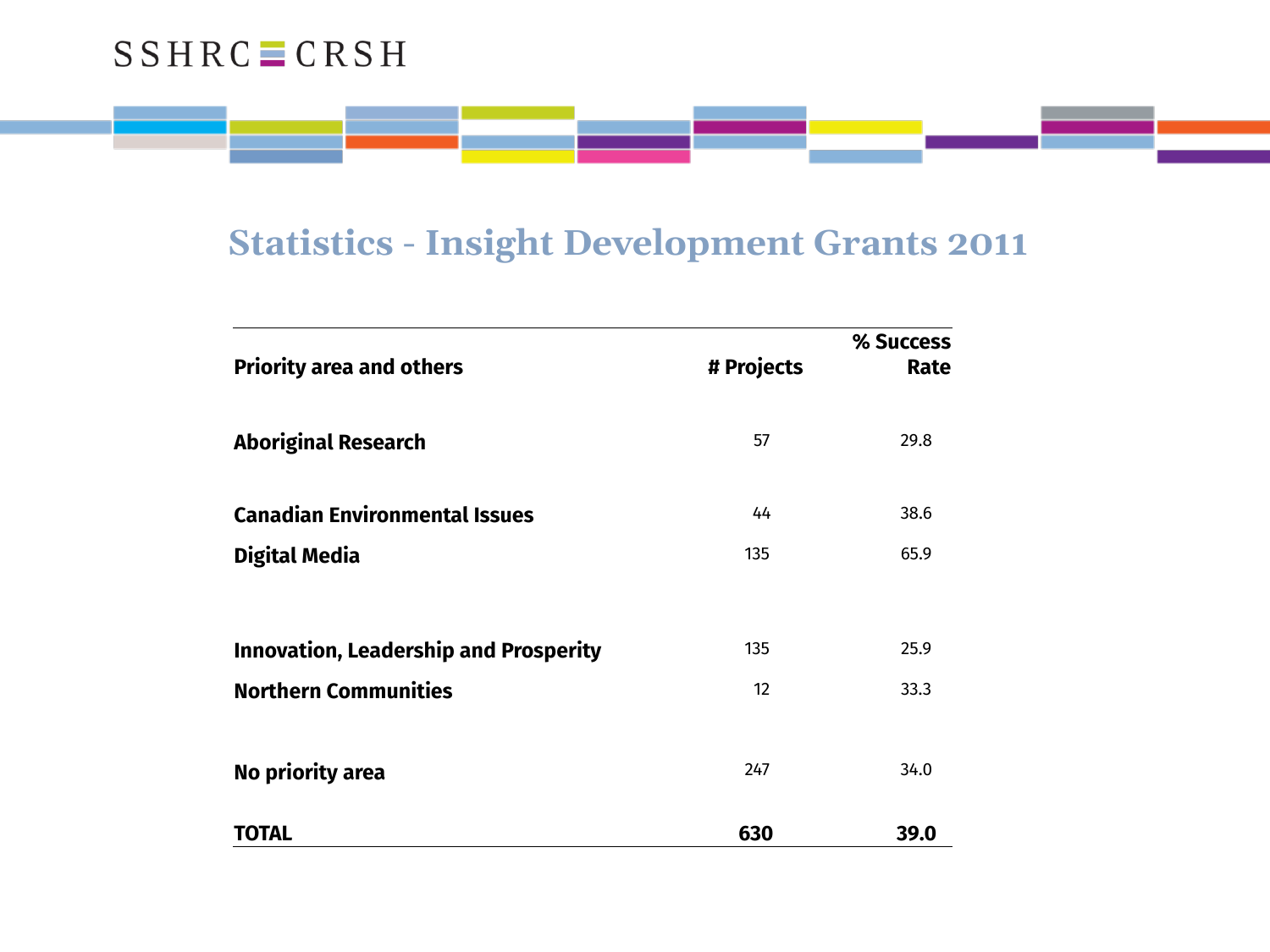

# Statistics - Insight Development Grants 2011

| Priority area and others | # Projects | % Success Rate |
| --- | --- | --- |
|  |  |  |
| Aboriginal Research | 57 | 29.8 |
| Canadian Environmental Issues | 44 | 38.6 |
| Digital Media | 135 | 65.9 |
| Innovation, Leadership and Prosperity | 135 | 25.9 |
| Northern Communities | 12 | 33.3 |
| No priority area | 247 | 34.0 |
| TOTAL | 630 | 39.0 |